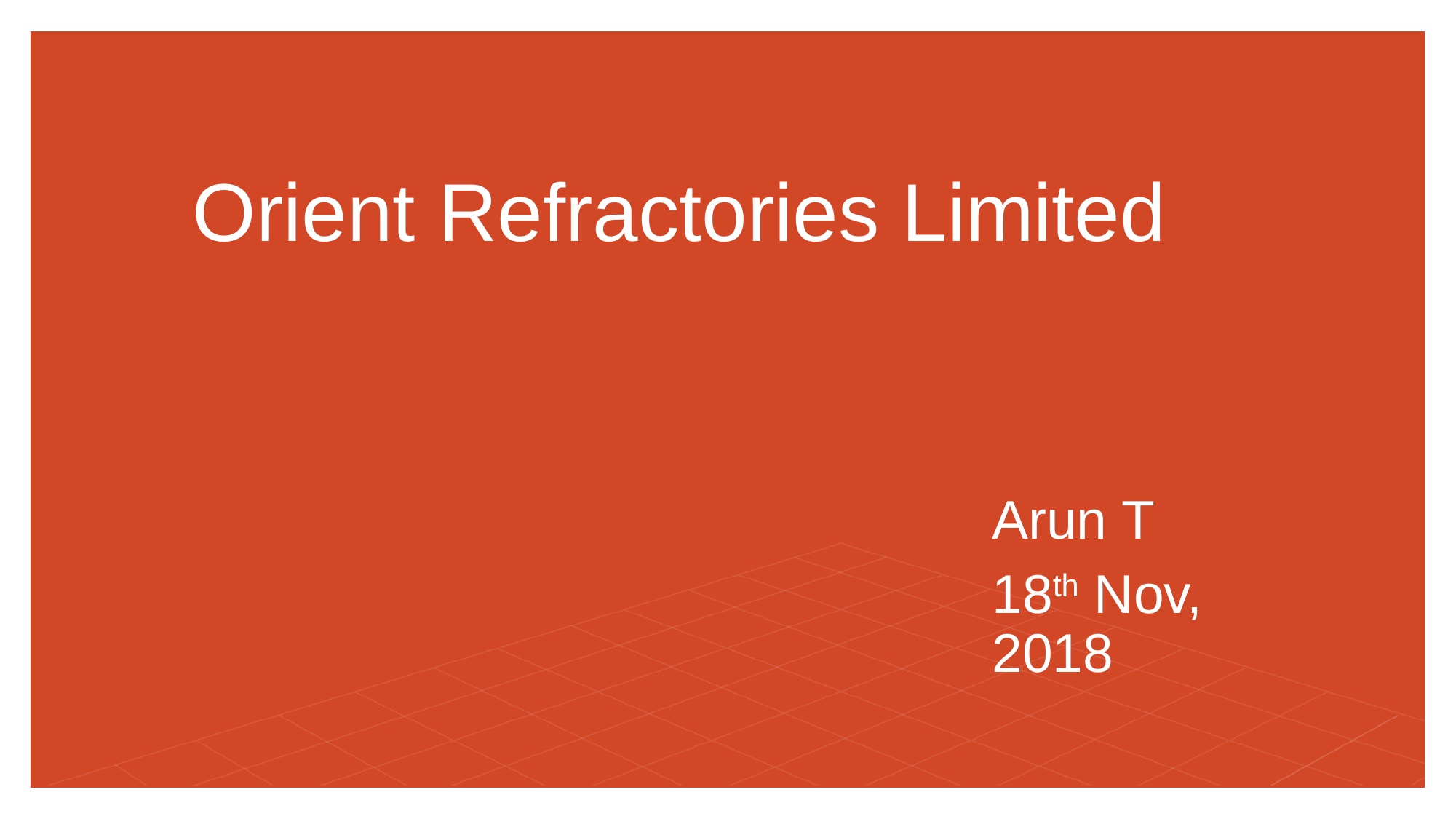

# Orient Refractories Limited
Arun T
18th Nov, 2018